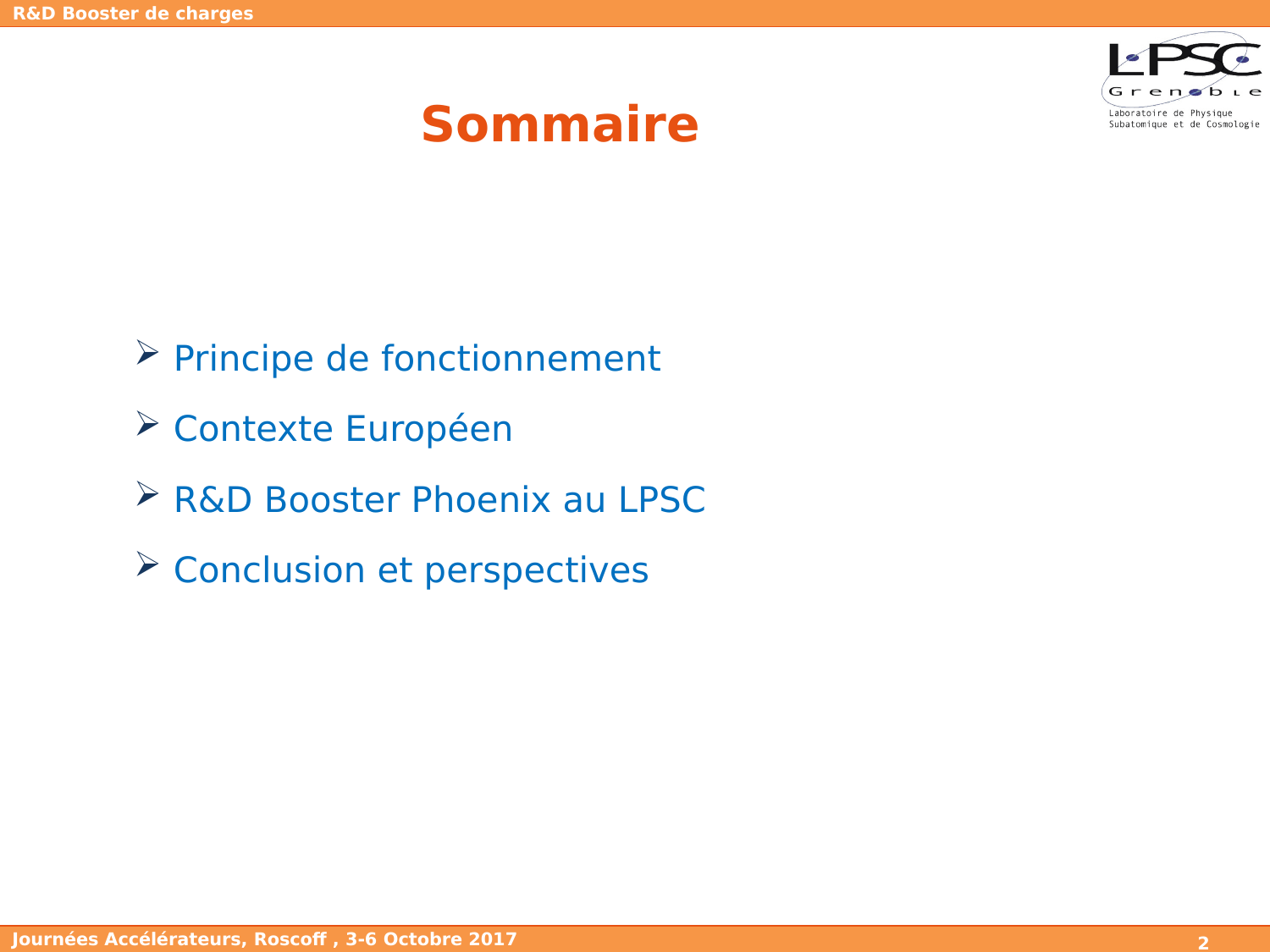

# Sommaire
Principe de fonctionnement
Contexte Européen
R&D Booster Phoenix au LPSC
Conclusion et perspectives

2